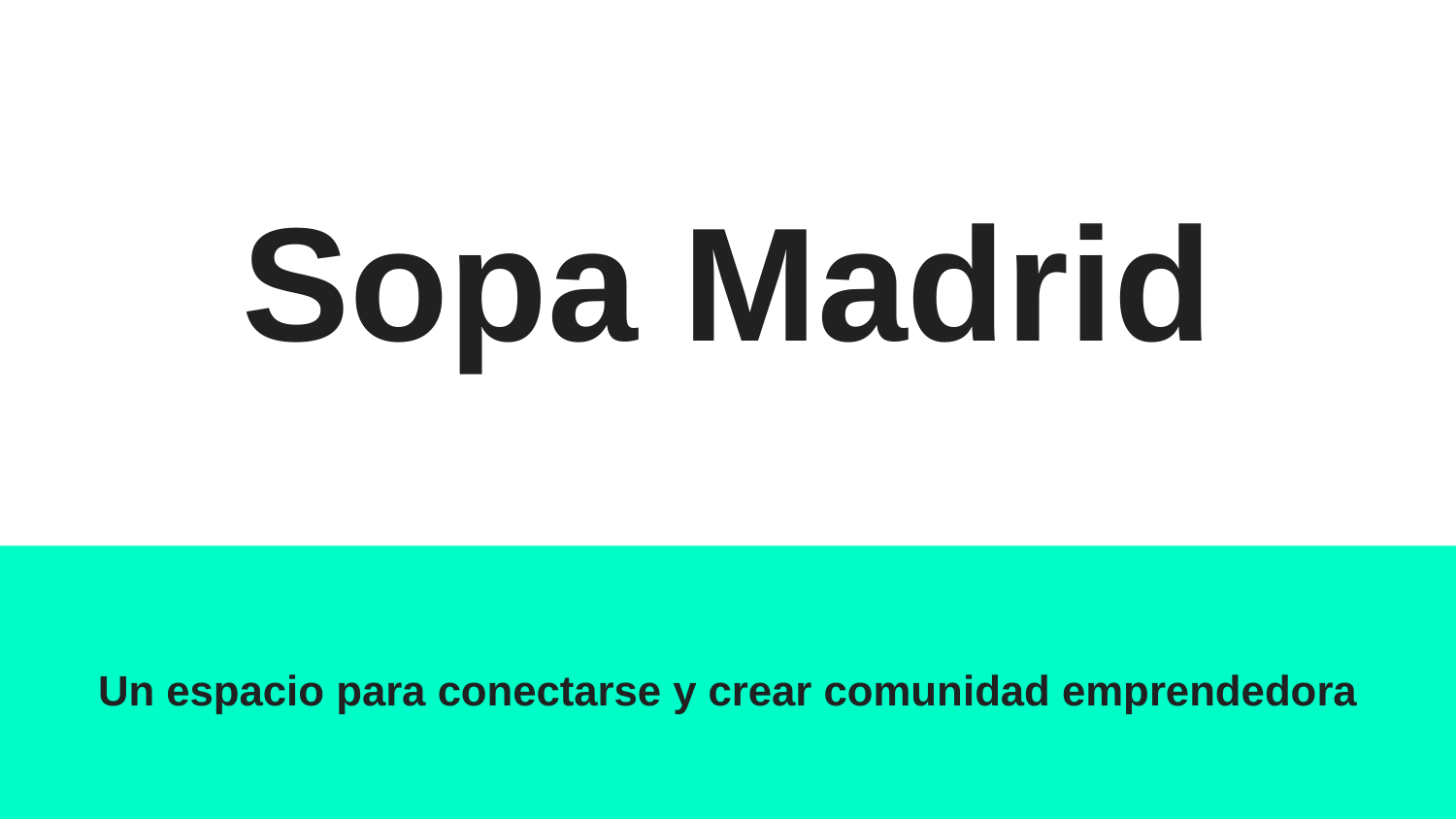

# Sopa Madrid

Un espacio para conectarse y crear comunidad emprendedora